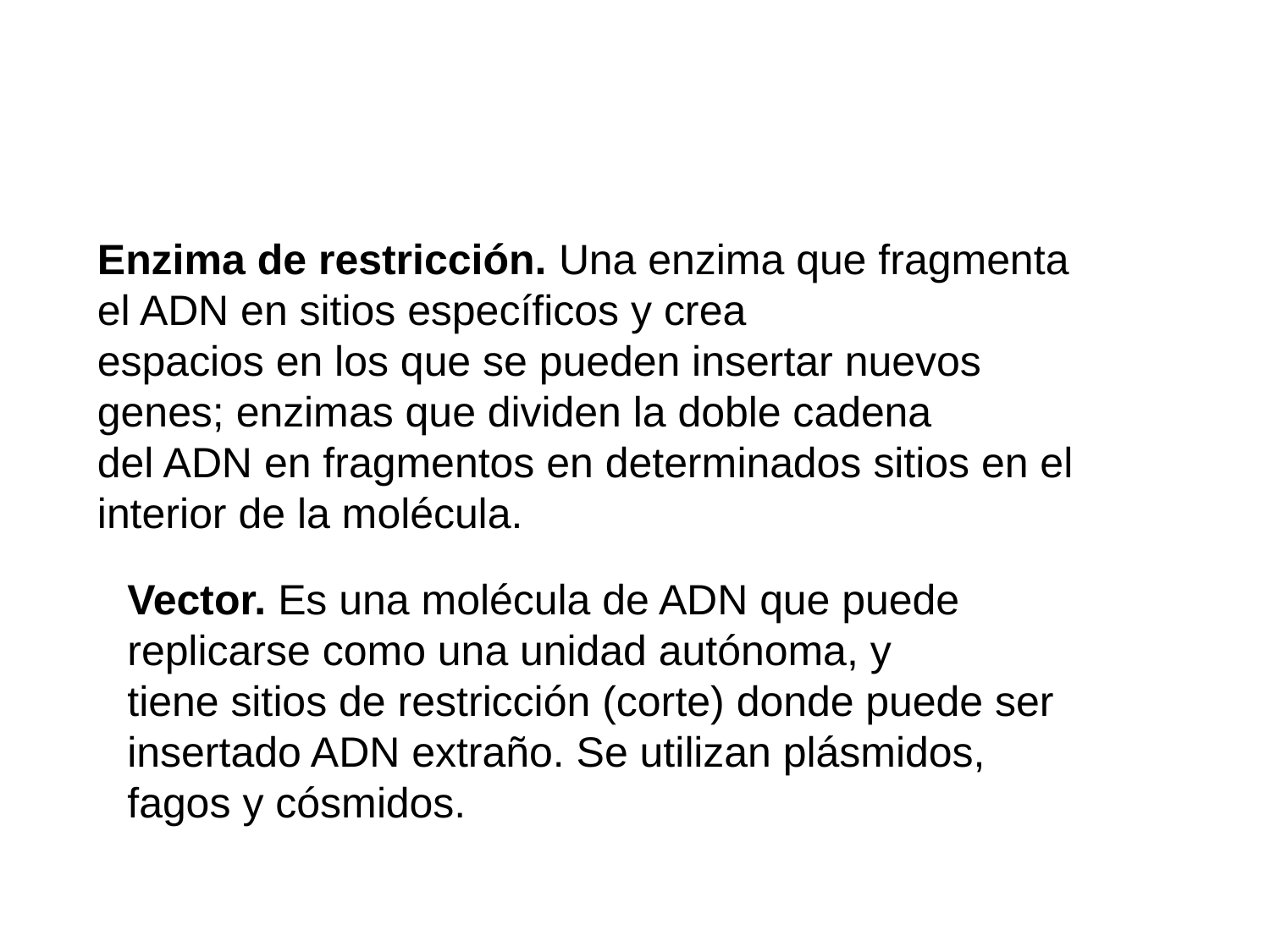

Enzima de restricción. Una enzima que fragmenta el ADN en sitios específicos y crea
espacios en los que se pueden insertar nuevos genes; enzimas que dividen la doble cadena
del ADN en fragmentos en determinados sitios en el interior de la molécula.
Vector. Es una molécula de ADN que puede replicarse como una unidad autónoma, y
tiene sitios de restricción (corte) donde puede ser insertado ADN extraño. Se utilizan plásmidos,
fagos y cósmidos.